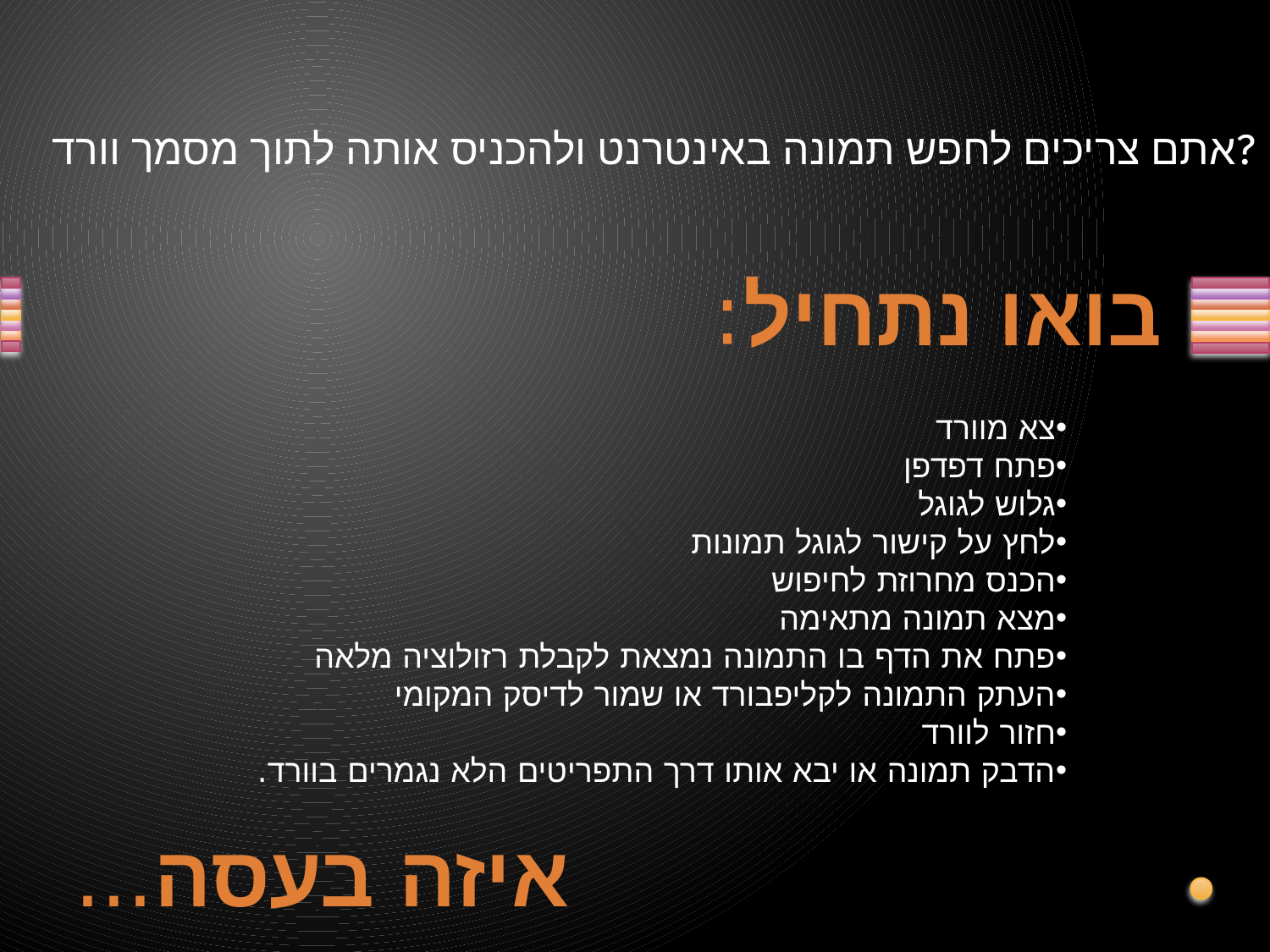

אתם צריכים לחפש תמונה באינטרנט ולהכניס אותה לתוך מסמך וורד?
# בואו נתחיל:
צא מוורד
פתח דפדפן
גלוש לגוגל
לחץ על קישור לגוגל תמונות
הכנס מחרוזת לחיפוש
מצא תמונה מתאימה
פתח את הדף בו התמונה נמצאת לקבלת רזולוציה מלאה
העתק התמונה לקליפבורד או שמור לדיסק המקומי
חזור לוורד
הדבק תמונה או יבא אותו דרך התפריטים הלא נגמרים בוורד.

איזה בעסה...